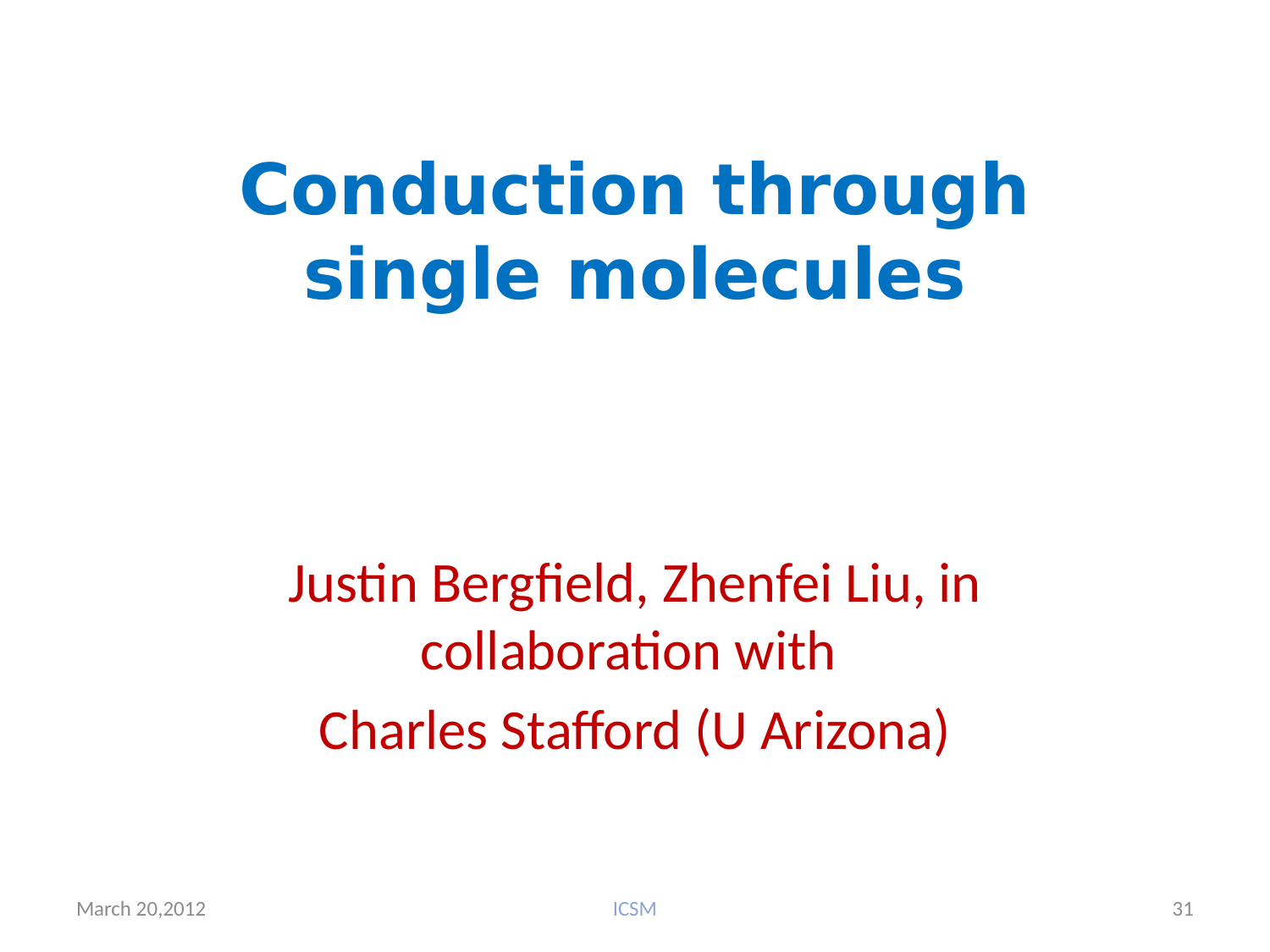

# Conduction through single molecules
Justin Bergfield, Zhenfei Liu, in collaboration with
Charles Stafford (U Arizona)
March 20,2012
ICSM
31